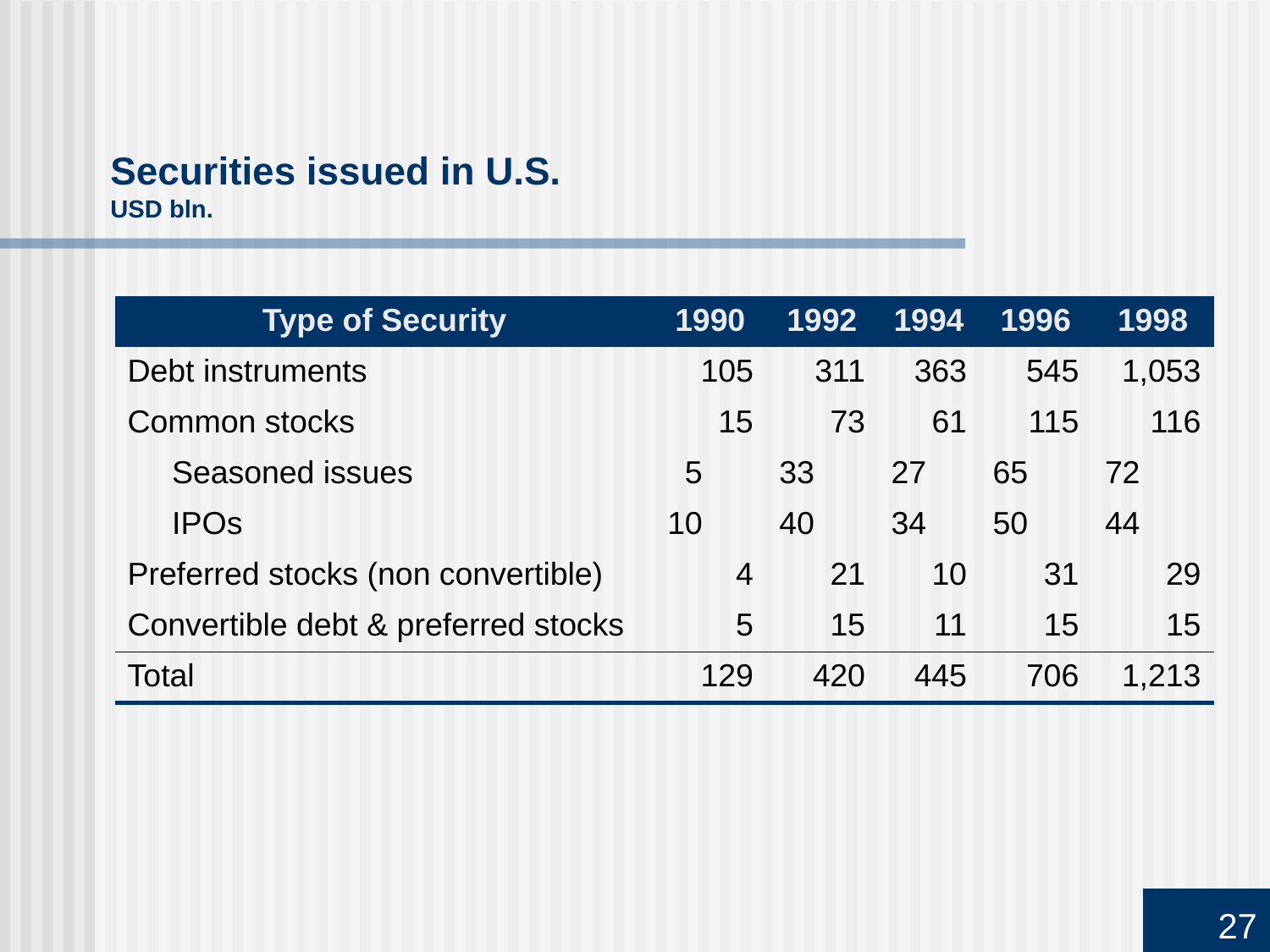

Securities issued in U.S.
USD bln.
| Type of Security | 1990 |  | 1992 |  | 1994 |  | 1996 |  | 1998 |  |
| --- | --- | --- | --- | --- | --- | --- | --- | --- | --- | --- |
| Debt instruments | 105 |  | 311 |  | 363 |  | 545 |  | 1,053 |  |
| Common stocks | 15 |  | 73 |  | 61 |  | 115 |  | 116 |  |
| Seasoned issues | 5 |  | 33 |  | 27 |  | 65 |  | 72 |  |
| IPOs | 10 |  | 40 |  | 34 |  | 50 |  | 44 |  |
| Preferred stocks (non convertible) | 4 |  | 21 |  | 10 |  | 31 |  | 29 |  |
| Convertible debt & preferred stocks | 5 |  | 15 |  | 11 |  | 15 |  | 15 |  |
| Total | 129 |  | 420 |  | 445 |  | 706 |  | 1,213 |  |
27